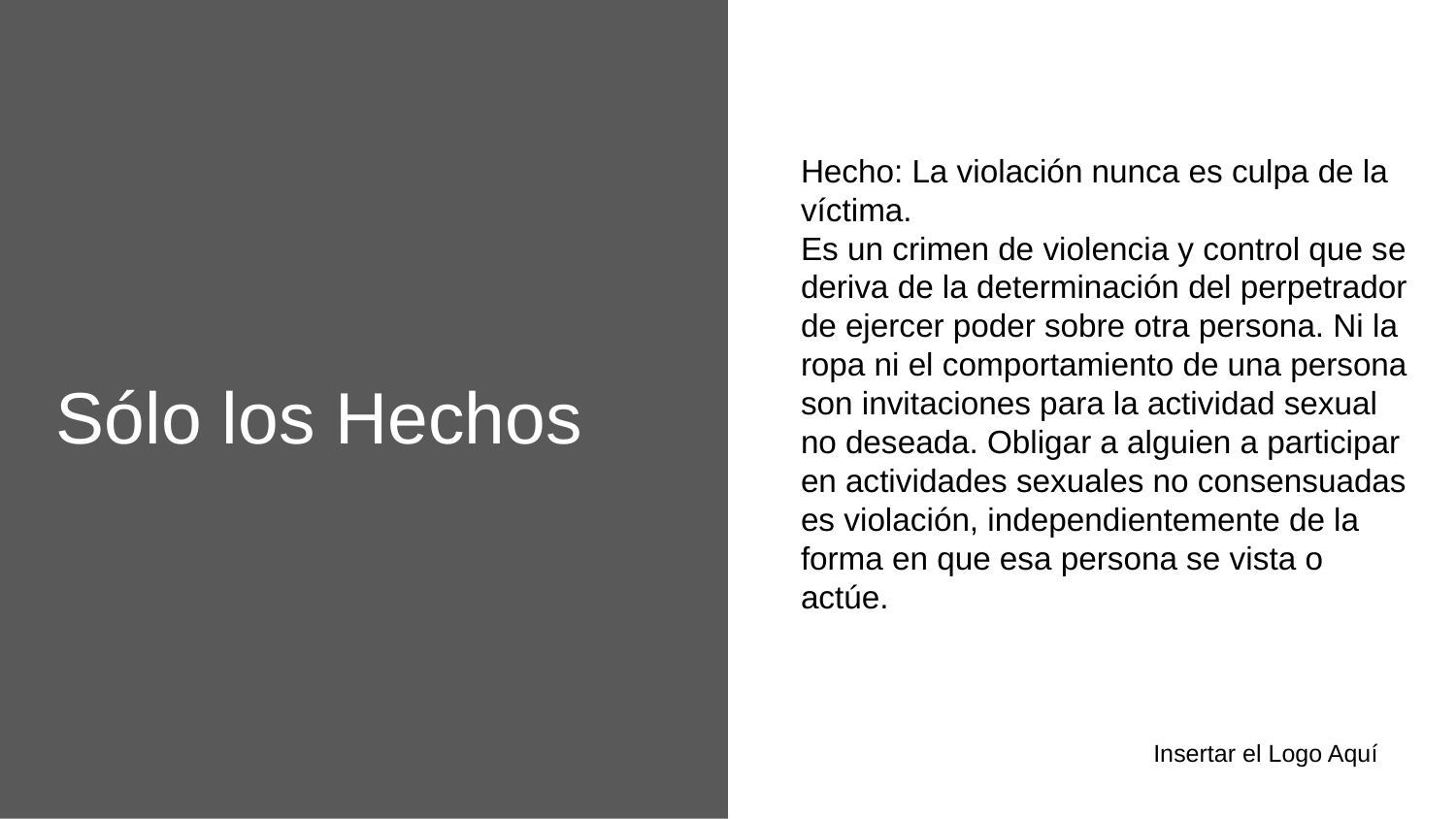

Hecho: La violación nunca es culpa de la víctima.
Es un crimen de violencia y control que se deriva de la determinación del perpetrador de ejercer poder sobre otra persona. Ni la ropa ni el comportamiento de una persona son invitaciones para la actividad sexual no deseada. Obligar a alguien a participar en actividades sexuales no consensuadas es violación, independientemente de la forma en que esa persona se vista o actúe.

Sólo los Hechos